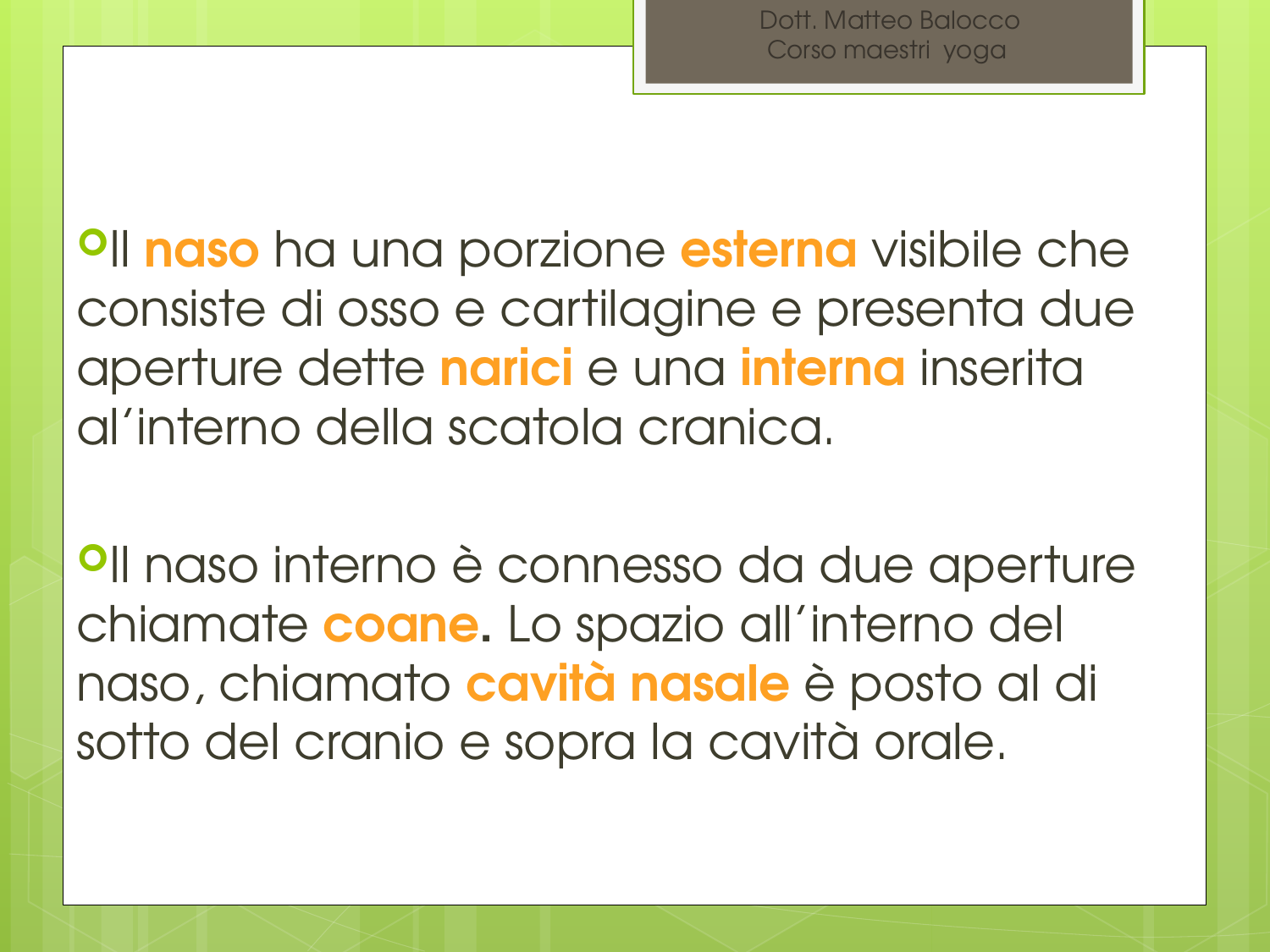

Dott. Matteo Balocco
Corso maestri  yoga
Il naso ha una porzione esterna visibile che consiste di osso e cartilagine e presenta due aperture dette narici e una interna inserita al’interno della scatola cranica.

Il naso interno è connesso da due aperture chiamate coane. Lo spazio all’interno del naso, chiamato cavità nasale è posto al di sotto del cranio e sopra la cavità orale.